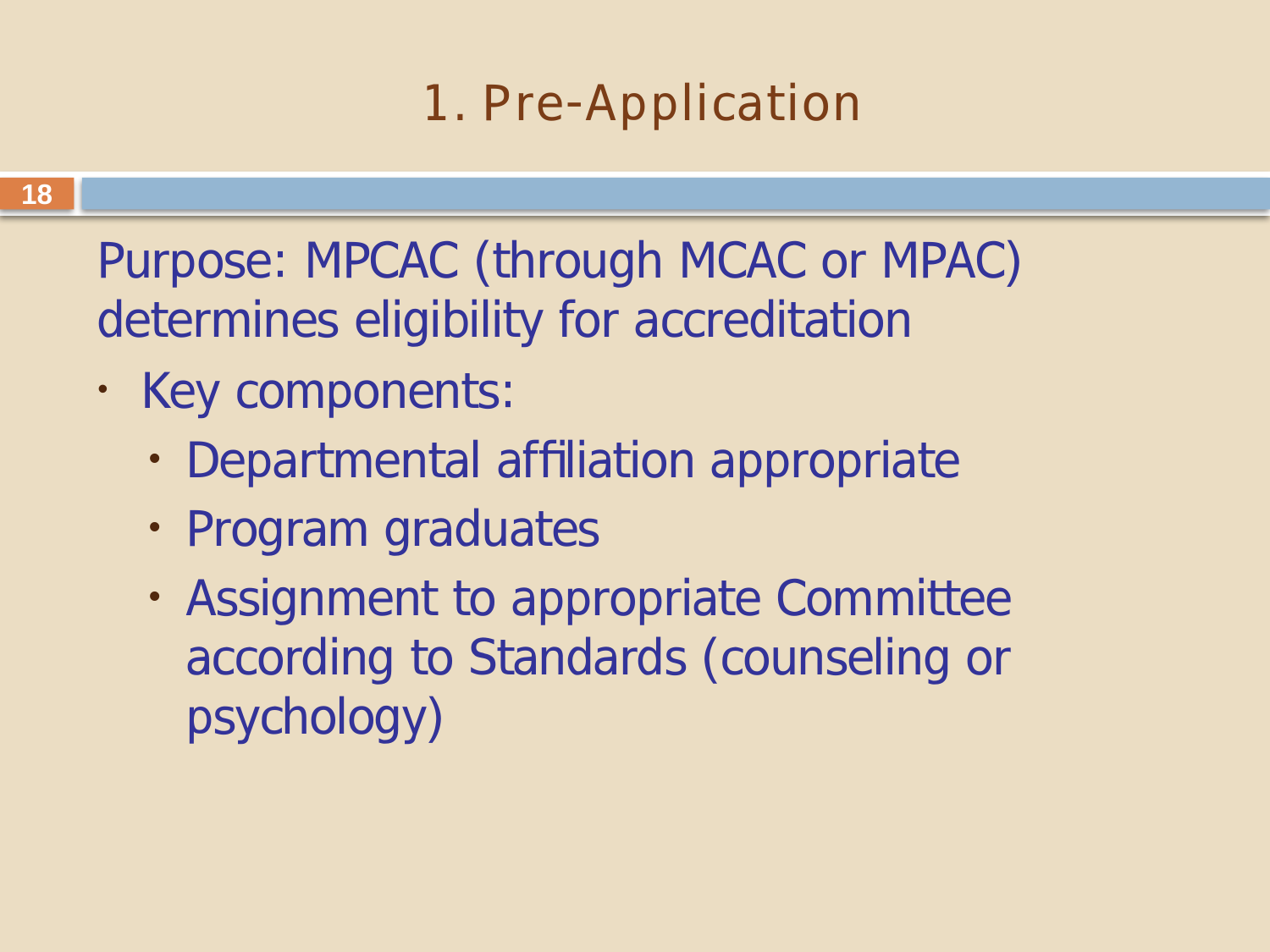

# 1. Pre-Application
18
Purpose: MPCAC (through MCAC or MPAC) determines eligibility for accreditation
Key components:
Departmental affiliation appropriate
Program graduates
Assignment to appropriate Committee according to Standards (counseling or psychology)